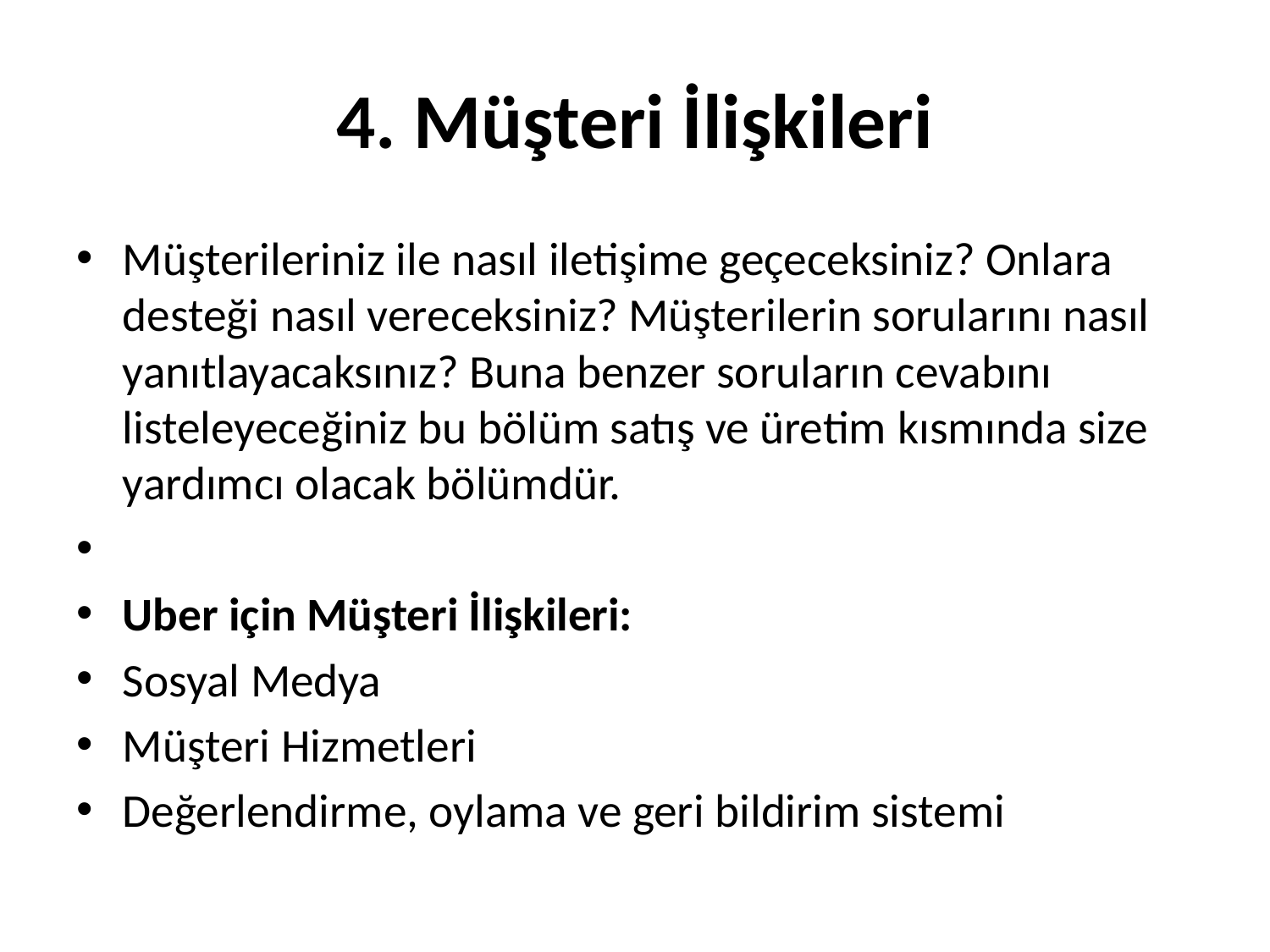

# 4. Müşteri İlişkileri
Müşterileriniz ile nasıl iletişime geçeceksiniz? Onlara desteği nasıl vereceksiniz? Müşterilerin sorularını nasıl yanıtlayacaksınız? Buna benzer soruların cevabını listeleyeceğiniz bu bölüm satış ve üretim kısmında size yardımcı olacak bölümdür.

Uber için Müşteri İlişkileri:
Sosyal Medya
Müşteri Hizmetleri
Değerlendirme, oylama ve geri bildirim sistemi